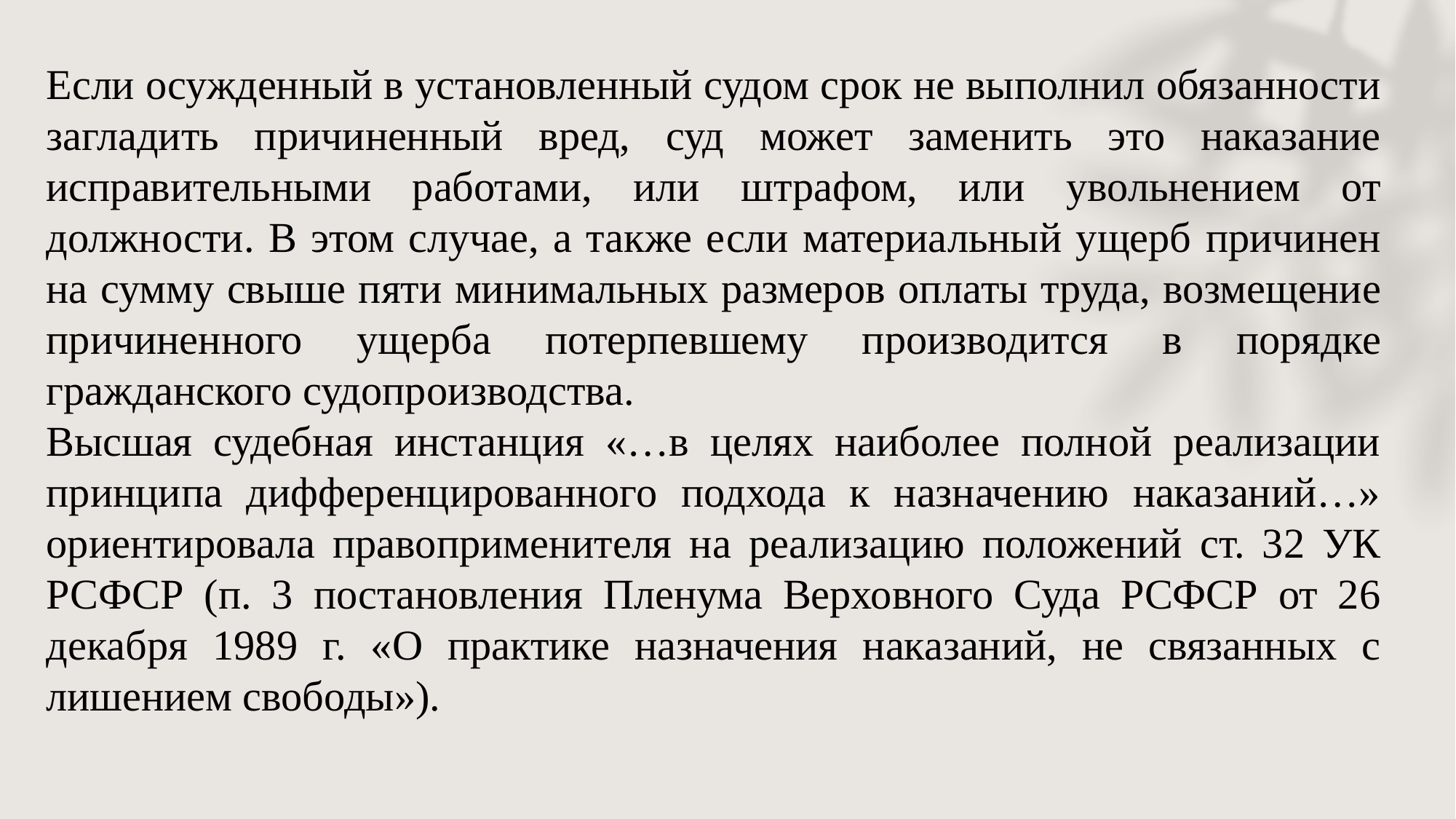

Если осужденный в установленный судом срок не выполнил обязанности загладить причиненный вред, суд может заменить это наказание исправительными работами, или штрафом, или увольнением от должности. В этом случае, а также если материальный ущерб причинен на сумму свыше пяти минимальных размеров оплаты труда, возмещение причиненного ущерба потерпевшему производится в порядке гражданского судопроизводства.
Высшая судебная инстанция «…в целях наиболее полной реализации принципа дифференцированного подхода к назначению наказаний…» ориентировала правоприменителя на реализацию положений ст. 32 УК РСФСР (п. 3 постановления Пленума Верховного Суда РСФСР от 26 декабря 1989 г. «О практике назначения наказаний, не связанных с лишением свободы»).